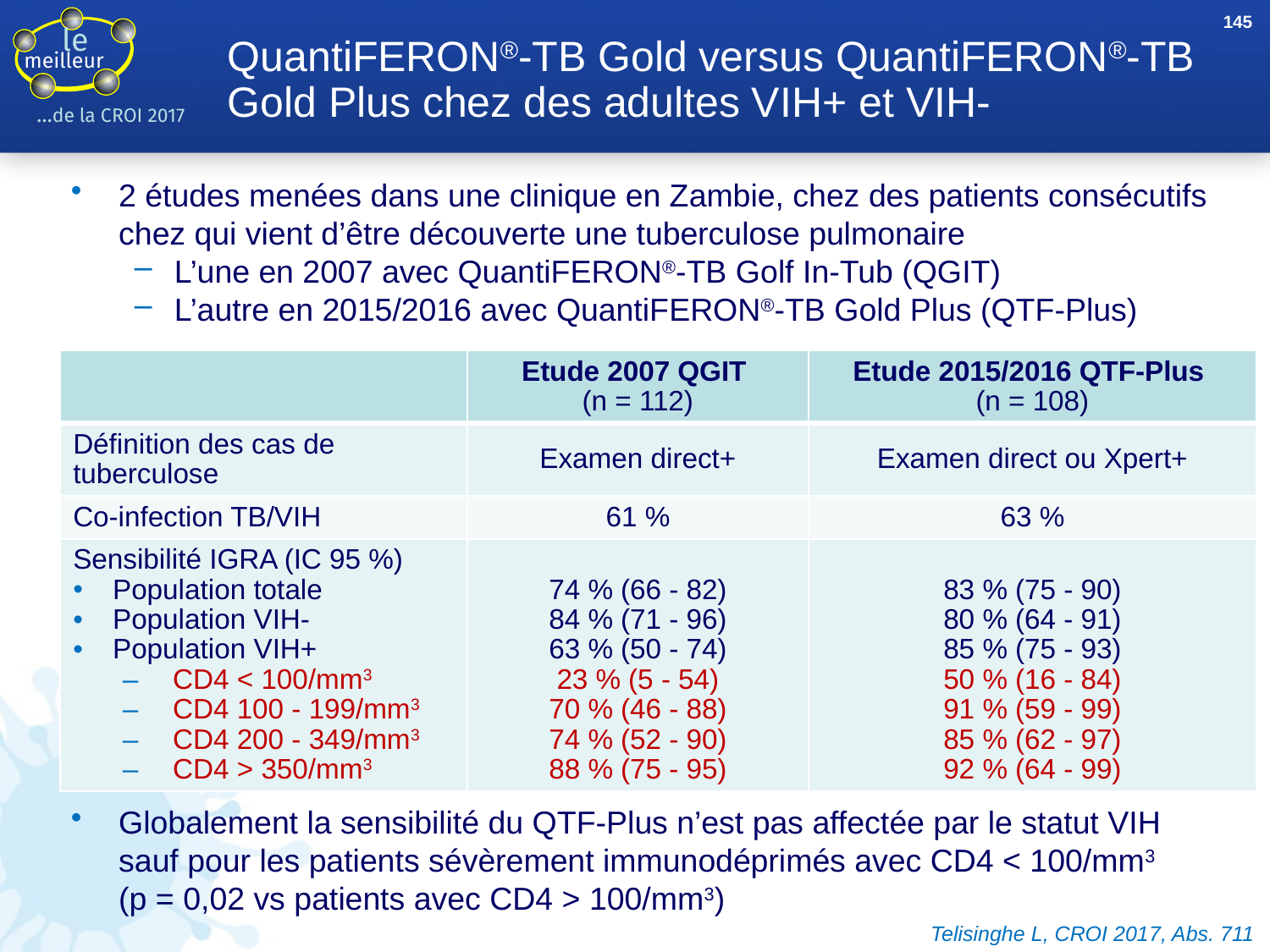

145
# QuantiFERON®-TB Gold versus QuantiFERON®-TB Gold Plus chez des adultes VIH+ et VIH-
2 études menées dans une clinique en Zambie, chez des patients consécutifs chez qui vient d’être découverte une tuberculose pulmonaire
L’une en 2007 avec QuantiFERON®-TB Golf In-Tub (QGIT)
L’autre en 2015/2016 avec QuantiFERON®-TB Gold Plus (QTF-Plus)
|  | Etude 2007 QGIT (n = 112) | Etude 2015/2016 QTF-Plus (n = 108) |
| --- | --- | --- |
| Définition des cas de tuberculose | Examen direct+ | Examen direct ou Xpert+ |
| Co-infection TB/VIH | 61 % | 63 % |
| Sensibilité IGRA (IC 95 %) Population totale Population VIH- Population VIH+ CD4 < 100/mm3 CD4 100 - 199/mm3 CD4 200 - 349/mm3 CD4 > 350/mm3 | 74 % (66 - 82) 84 % (71 - 96) 63 % (50 - 74) 23 % (5 - 54) 70 % (46 - 88) 74 % (52 - 90) 88 % (75 - 95) | 83 % (75 - 90) 80 % (64 - 91) 85 % (75 - 93) 50 % (16 - 84) 91 % (59 - 99) 85 % (62 - 97) 92 % (64 - 99) |
Globalement la sensibilité du QTF-Plus n’est pas affectée par le statut VIH
sauf pour les patients sévèrement immunodéprimés avec CD4 < 100/mm3
(p = 0,02 vs patients avec CD4 > 100/mm3)
Telisinghe L, CROI 2017, Abs. 711